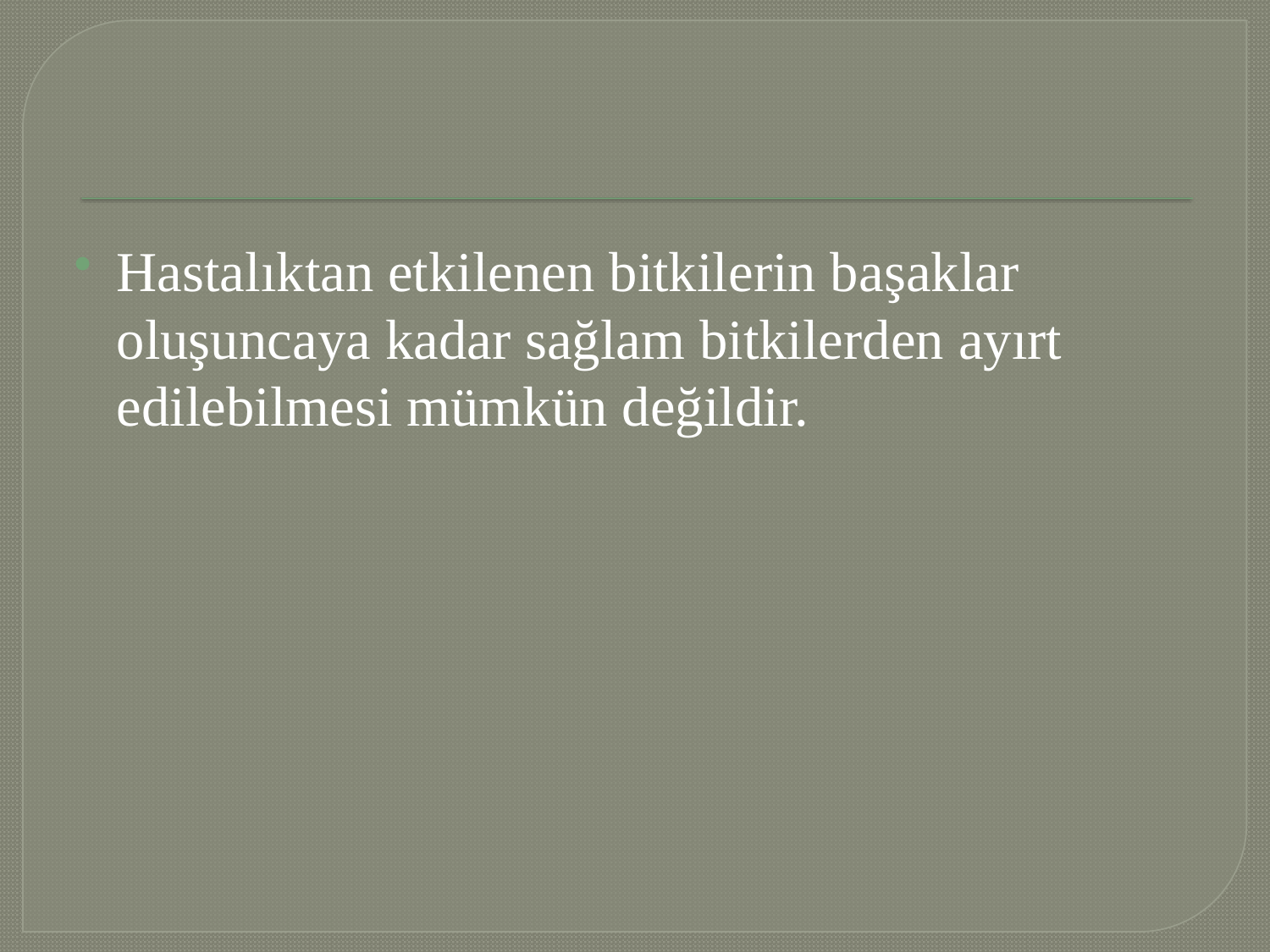

#
Hastalıktan etkilenen bitkilerin başaklar oluşuncaya kadar sağlam bitkilerden ayırt edilebilmesi mümkün değildir.